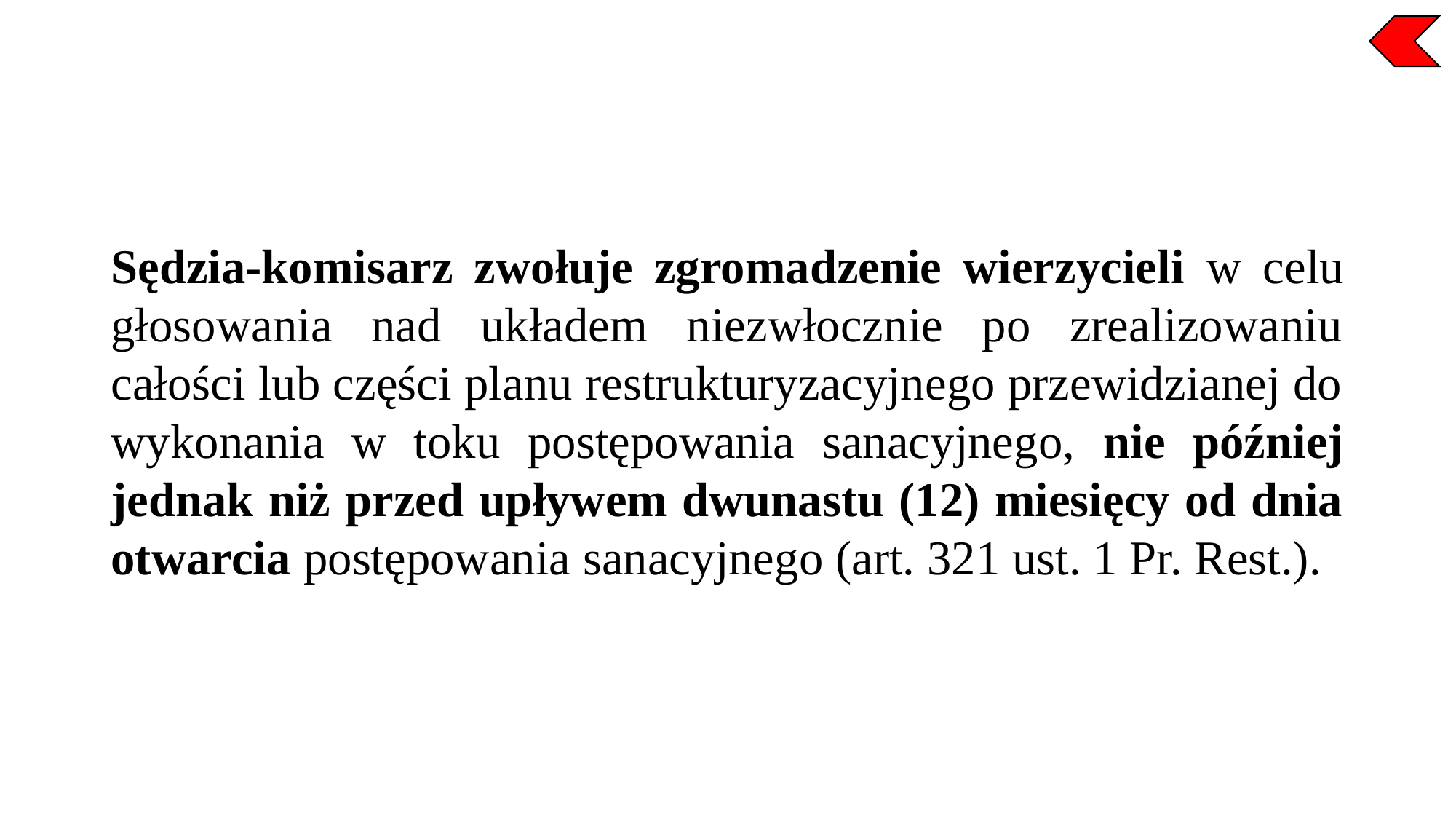

Sędzia-komisarz zwołuje zgromadzenie wierzycieli w celu głosowania nad układem niezwłocznie po zrealizowaniu całości lub części planu restrukturyzacyjnego przewidzianej do wykonania w toku postępowania sanacyjnego, nie później jednak niż przed upływem dwunastu (12) miesięcy od dnia otwarcia postępowania sanacyjnego (art. 321 ust. 1 Pr. Rest.).